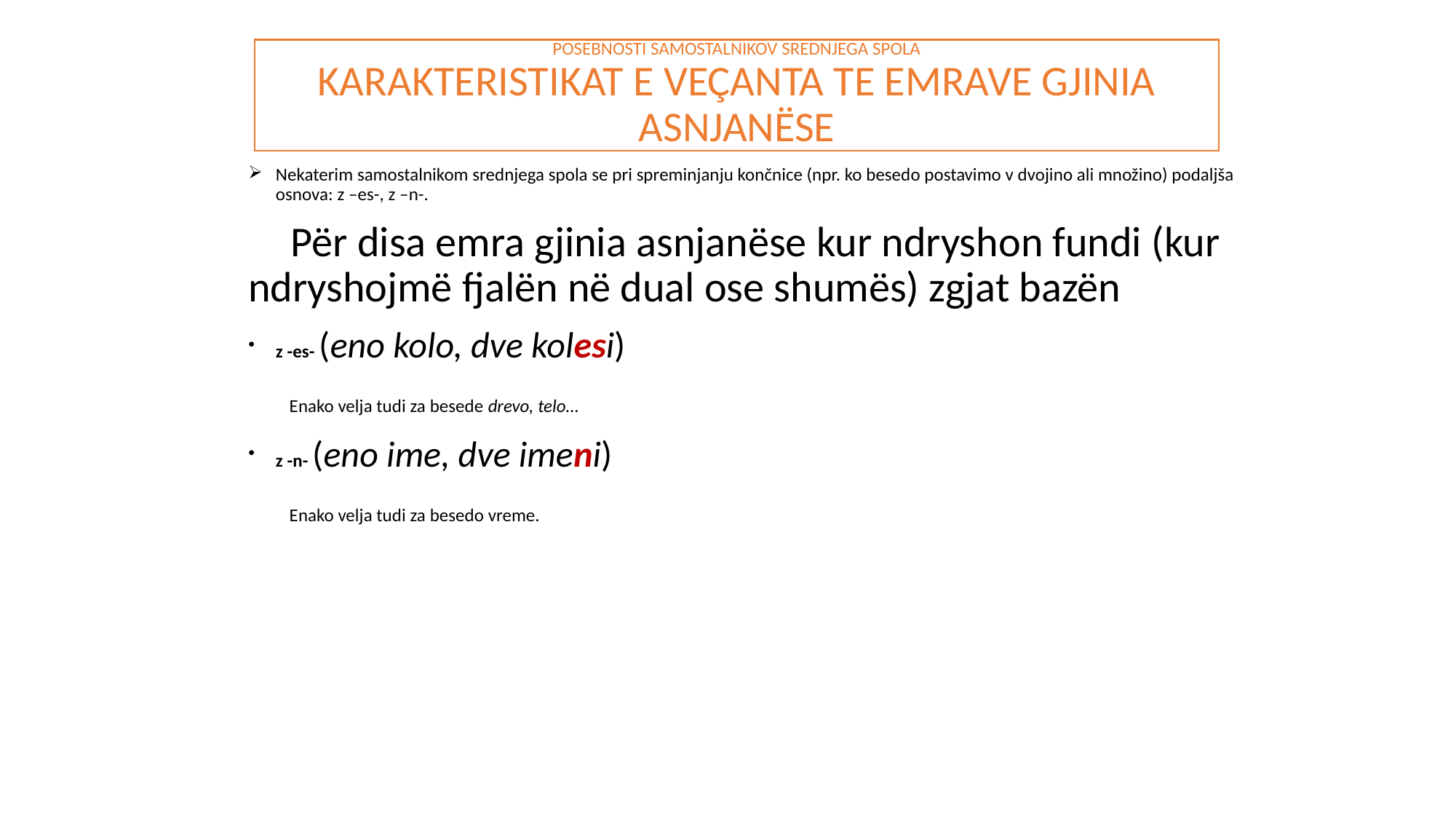

POSEBNOSTI SAMOSTALNIKOV SREDNJEGA SPOLA
KARAKTERISTIKAT E VEÇANTA TE EMRAVE GJINIA ASNJANËSE
Nekaterim samostalnikom srednjega spola se pri spreminjanju končnice (npr. ko besedo postavimo v dvojino ali množino) podaljša osnova: z –es-, z –n-.
         Për disa emra gjinia asnjanëse kur ndryshon fundi (kur ndryshojmë fjalën në dual ose shumës) zgjat bazën
z -es- (eno kolo, dve kolesi)
     Enako velja tudi za besede drevo, telo…
z -n- (eno ime, dve imeni)
     Enako velja tudi za besedo vreme.